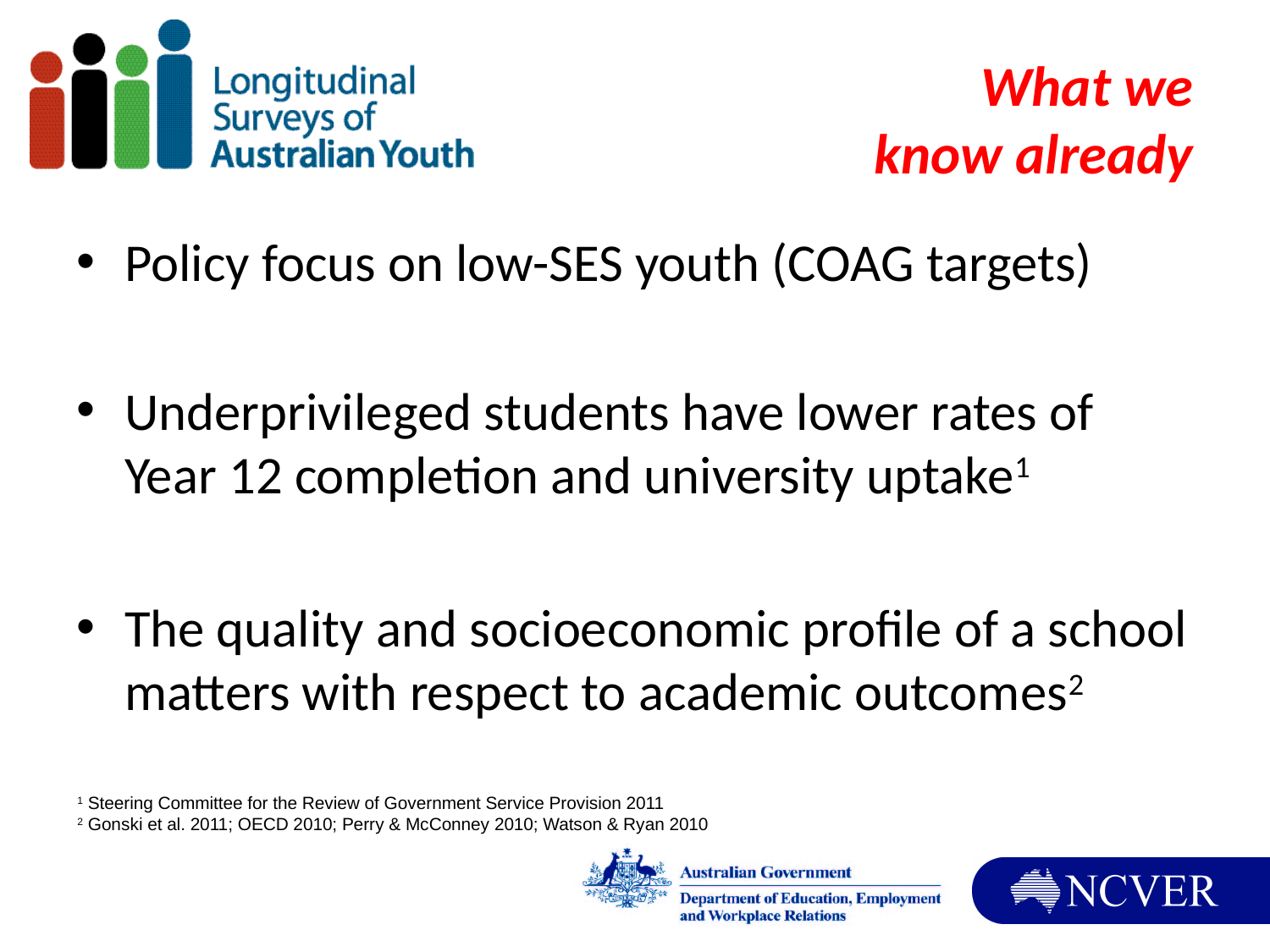

# What we know already
Policy focus on low-SES youth (COAG targets)

Underprivileged students have lower rates of Year 12 completion and university uptake1

The quality and socioeconomic profile of a school matters with respect to academic outcomes2
1 Steering Committee for the Review of Government Service Provision 2011
2 Gonski et al. 2011; OECD 2010; Perry & McConney 2010; Watson & Ryan 2010